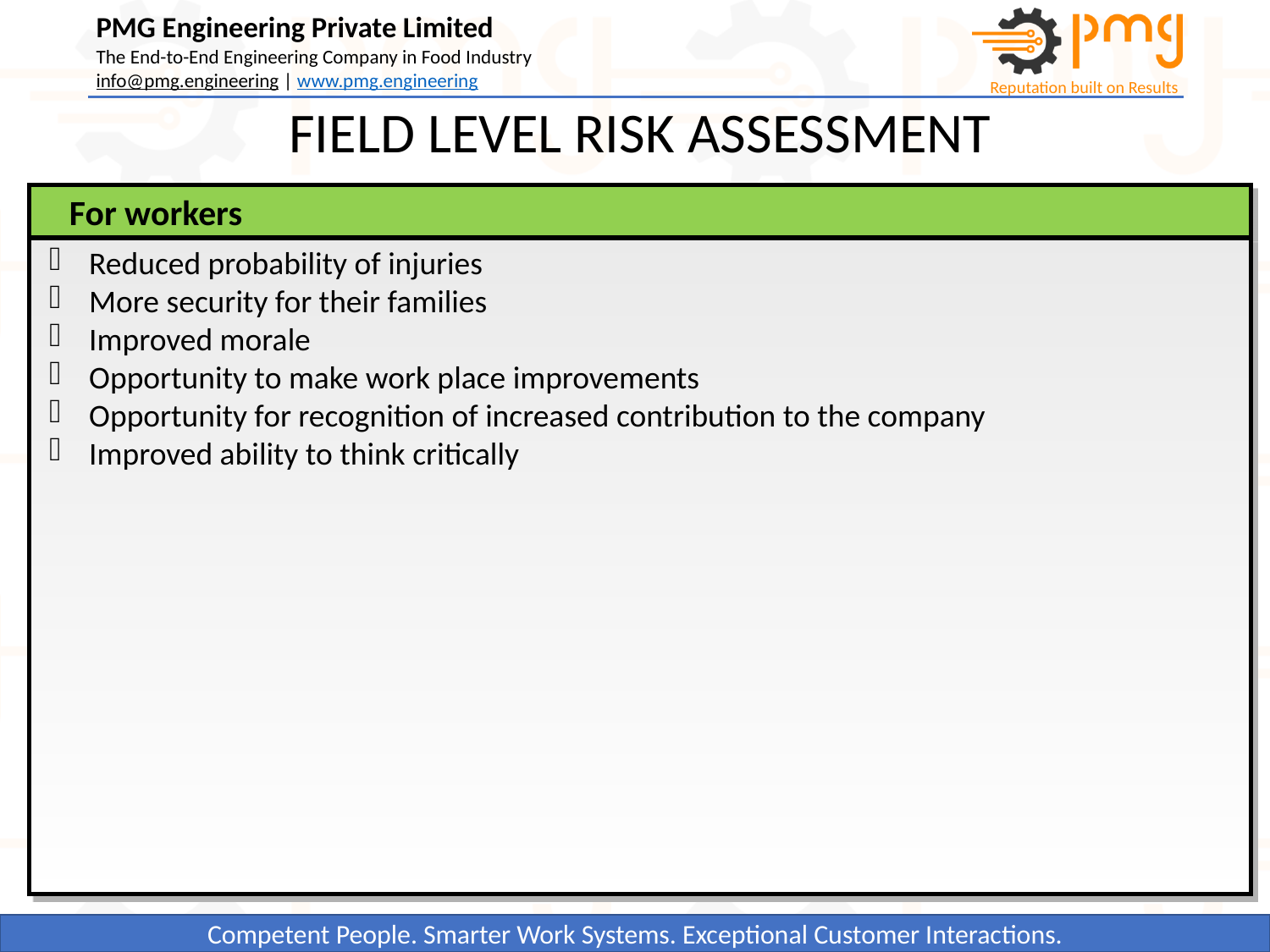

FIELD LEVEL RISK ASSESSMENT
For workers
Reduced probability of injuries
More security for their families
Improved morale
Opportunity to make work place improvements
Opportunity for recognition of increased contribution to the company
Improved ability to think critically